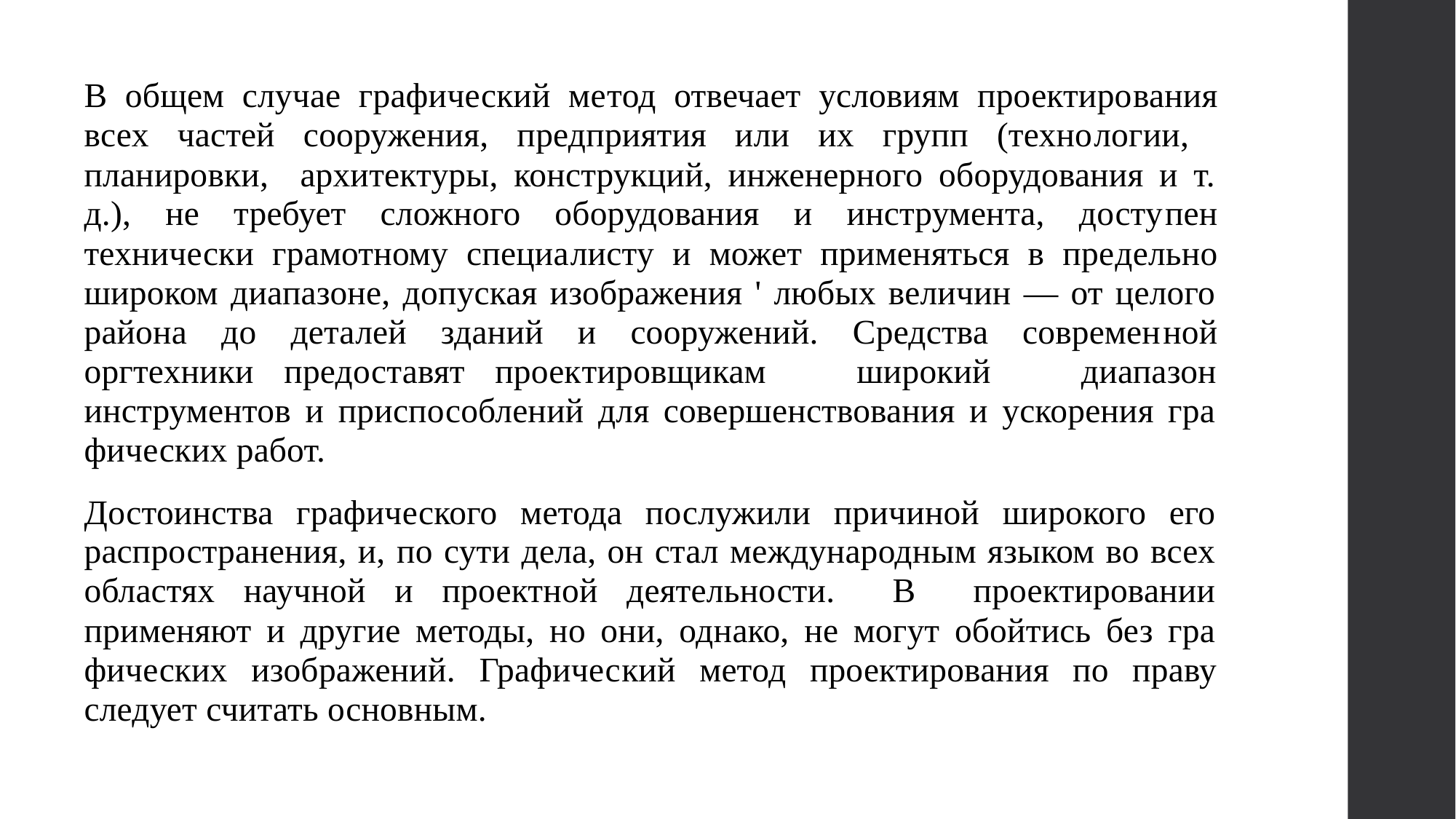

#
	В общем случае графический ме­тод отвечает условиям проектиро­вания всех частей сооружения, предприятия или их групп (техно­логии,  планировки,  архитектуры, конструкций, инженерного оборудования и т. д.), не требует сложного оборудования и инструмента, досту­пен технически грамотному специа­листу и может применяться в пре­дельно широком диапазоне, допуская изображения ' любых величин — от целого района до деталей зданий и сооружений. Средства современ­ной оргтехники предоставят проек­тировщикам   широкий   диапазон инструментов и приспособлений для совершенствования и ускорения гра­фических работ.
	Достоинства графического метода послужили причиной широкого его распространения, и, по сути дела, он стал международным языком во всех областях научной и проектной деятельности.  В  проектировании применяют и другие методы, но они, однако, не могут обойтись без гра­фических изображений. Графичес­кий метод проектирования по праву следует считать основным.